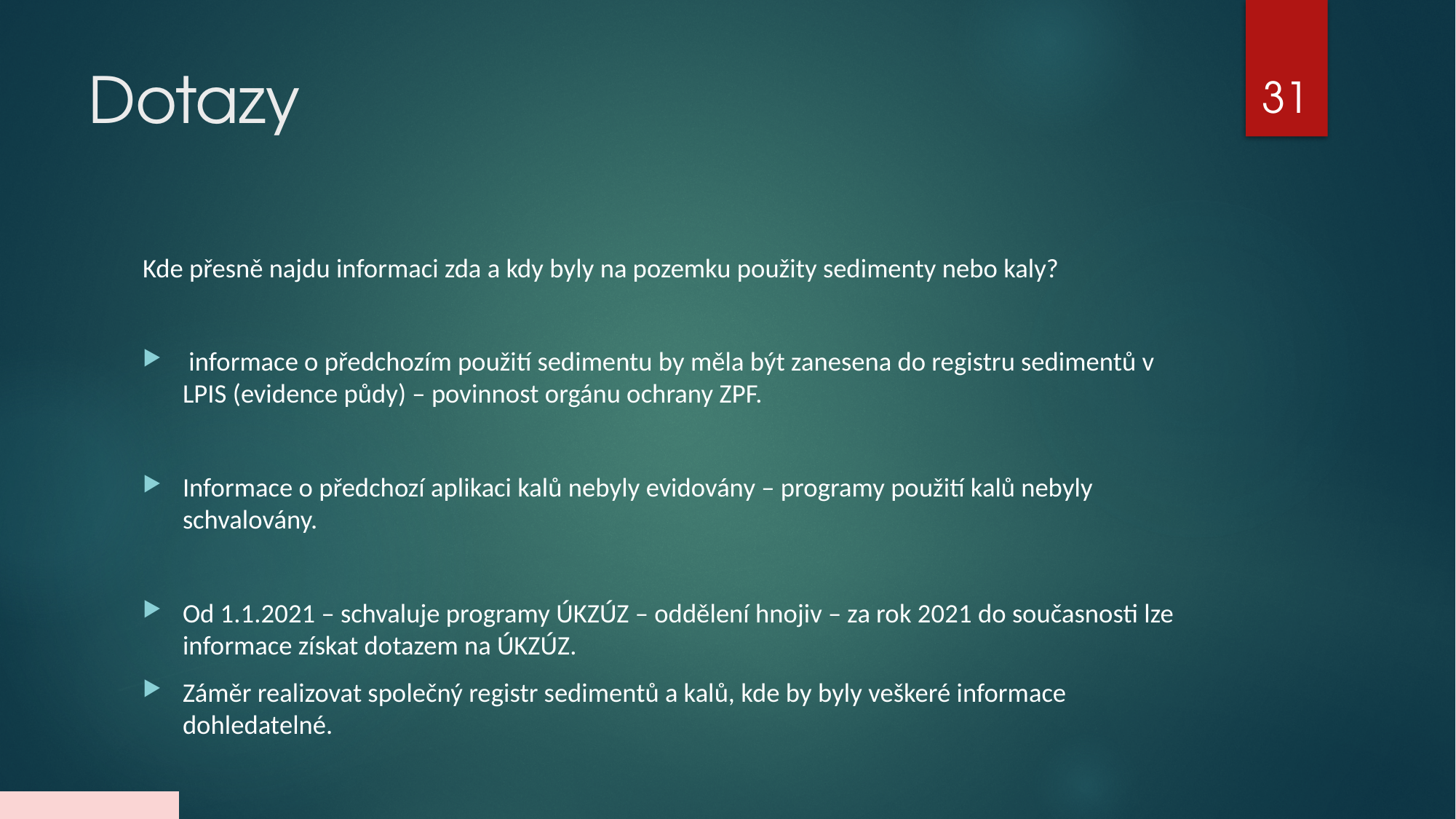

31
# Dotazy
Kde přesně najdu informaci zda a kdy byly na pozemku použity sedimenty nebo kaly?

 informace o předchozím použití sedimentu by měla být zanesena do registru sedimentů v LPIS (evidence půdy) – povinnost orgánu ochrany ZPF.

Informace o předchozí aplikaci kalů nebyly evidovány – programy použití kalů nebyly schvalovány.

Od 1.1.2021 – schvaluje programy ÚKZÚZ – oddělení hnojiv – za rok 2021 do současnosti lze informace získat dotazem na ÚKZÚZ.
Záměr realizovat společný registr sedimentů a kalů, kde by byly veškeré informace dohledatelné.